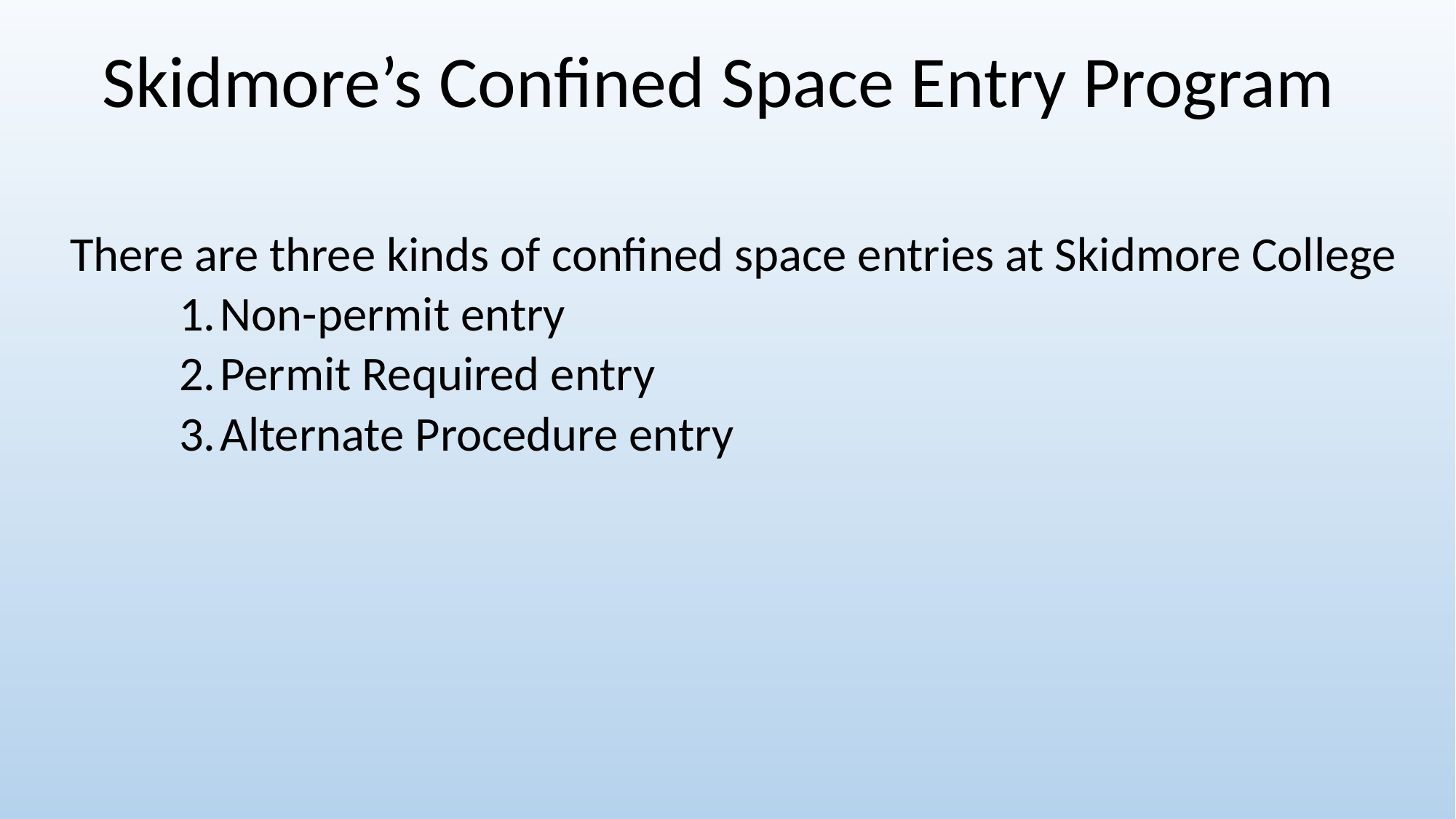

# Skidmore’s Confined Space Entry Program
There are three kinds of confined space entries at Skidmore College
Non-permit entry
Permit Required entry
Alternate Procedure entry